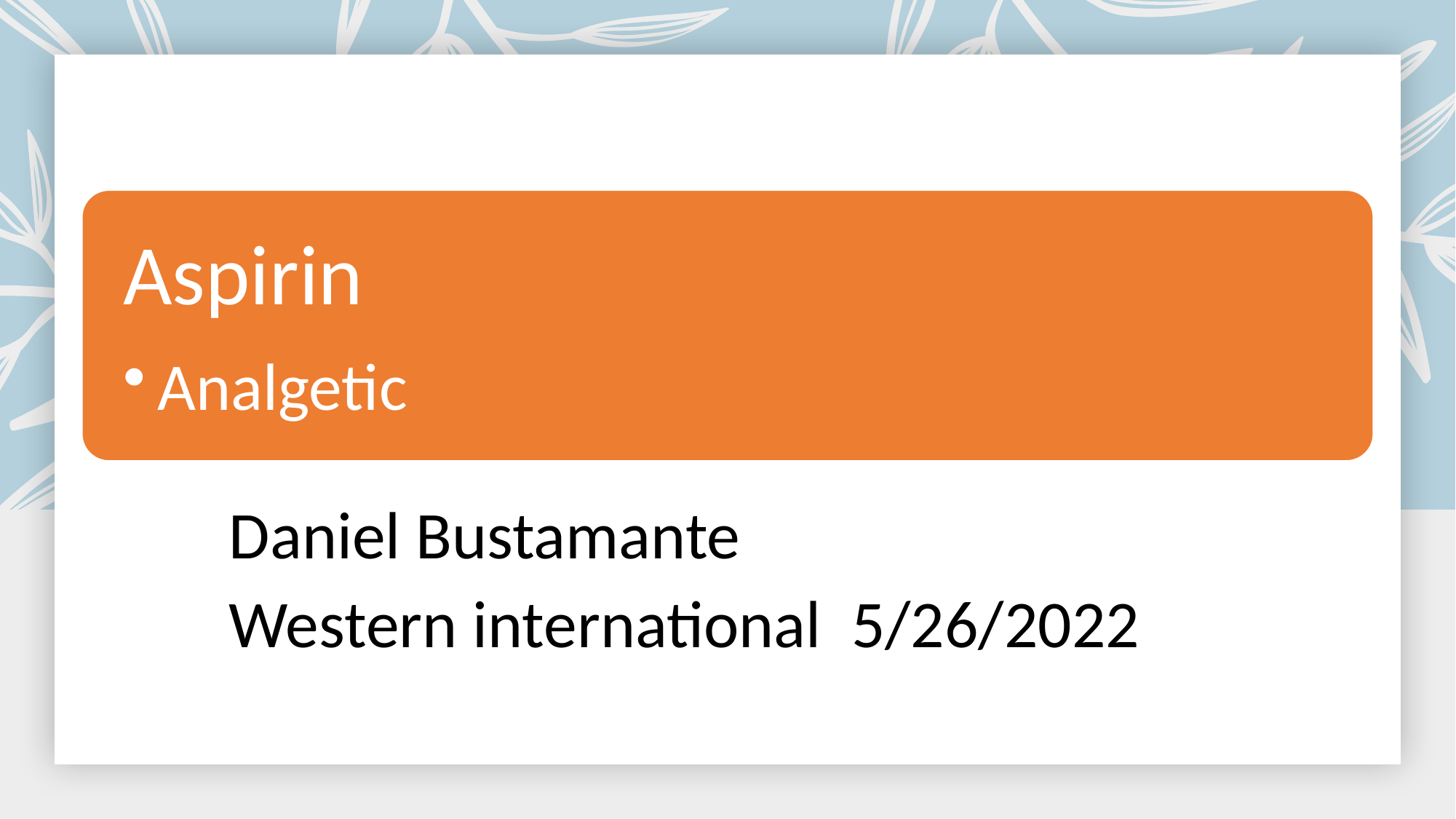

Aspirin
Analgetic
Daniel Bustamante
Western international  5/26/2022